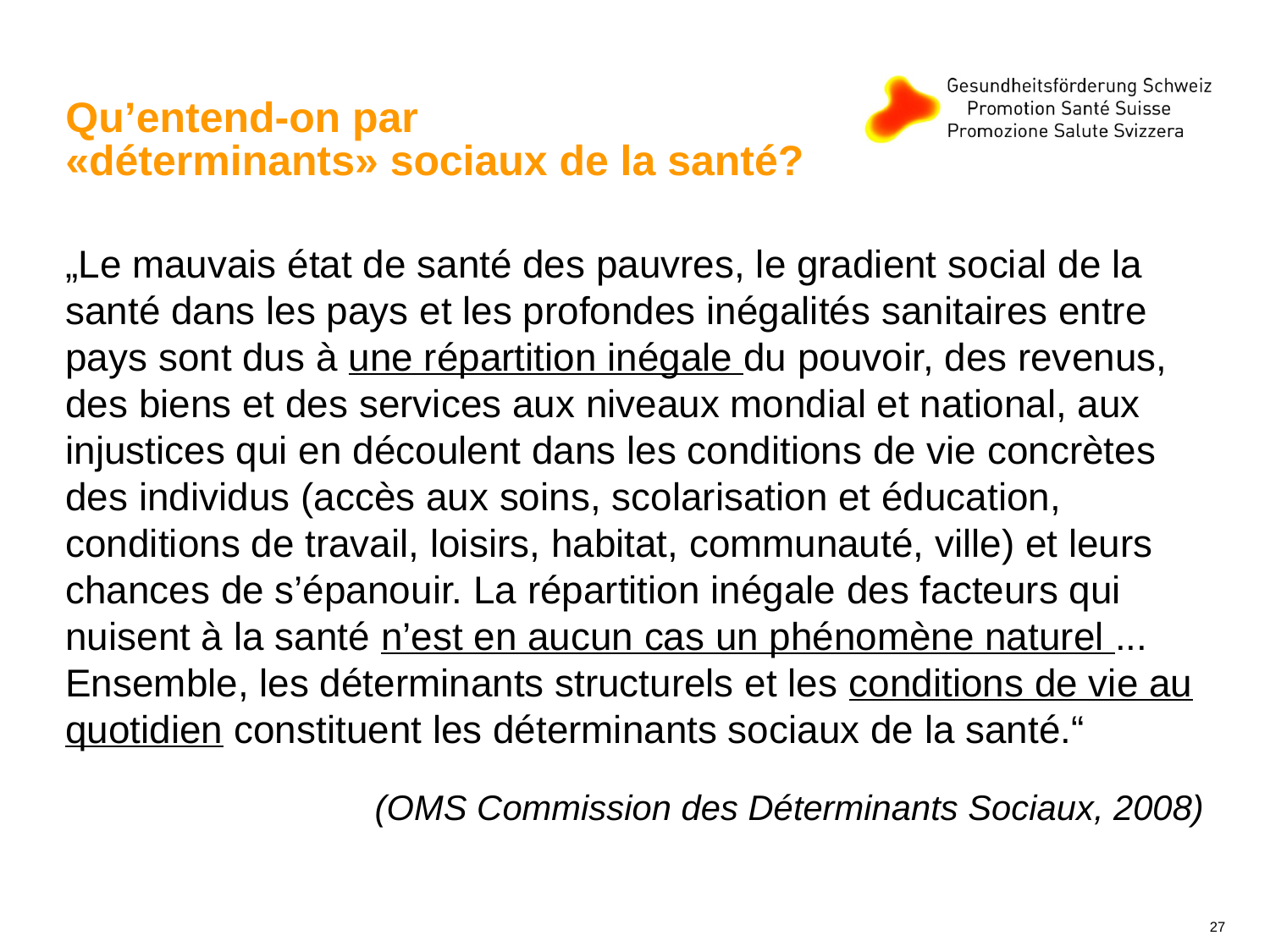

# Qu’entend-on par «déterminants» sociaux de la santé?
„Le mauvais état de santé des pauvres, le gradient social de la santé dans les pays et les profondes inégalités sanitaires entre pays sont dus à une répartition inégale du pouvoir, des revenus, des biens et des services aux niveaux mondial et national, aux injustices qui en découlent dans les conditions de vie concrètes des individus (accès aux soins, scolarisation et éducation, conditions de travail, loisirs, habitat, communauté, ville) et leurs chances de s’épanouir. La répartition inégale des facteurs qui nuisent à la santé n’est en aucun cas un phénomène naturel ... Ensemble, les déterminants structurels et les conditions de vie au quotidien constituent les déterminants sociaux de la santé.“

(OMS Commission des Déterminants Sociaux, 2008)
27